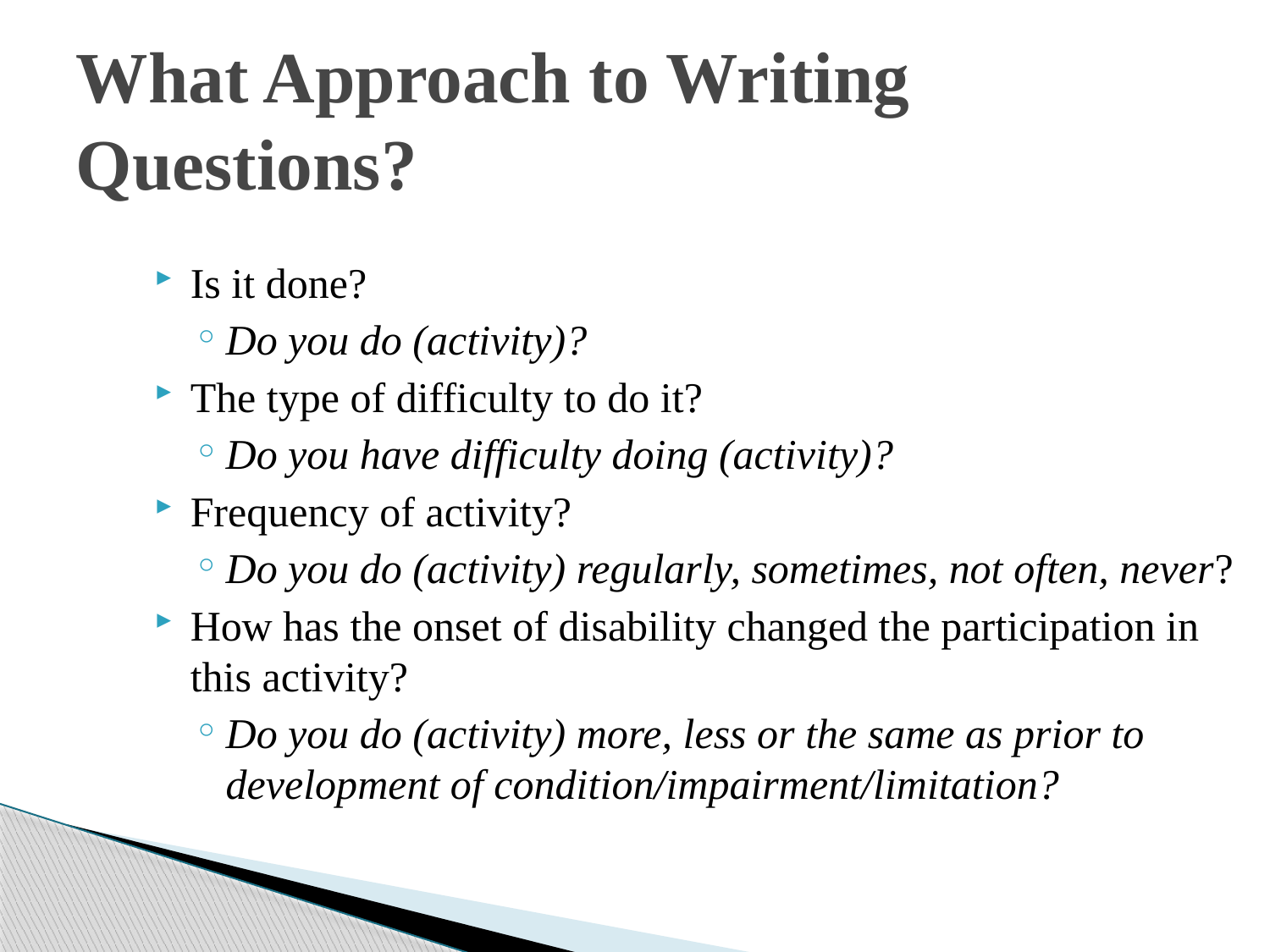

# What Approach to Writing Questions?
Is it done?
Do you do (activity)?
The type of difficulty to do it?
Do you have difficulty doing (activity)?
Frequency of activity?
Do you do (activity) regularly, sometimes, not often, never?
How has the onset of disability changed the participation in this activity?
Do you do (activity) more, less or the same as prior to development of condition/impairment/limitation?